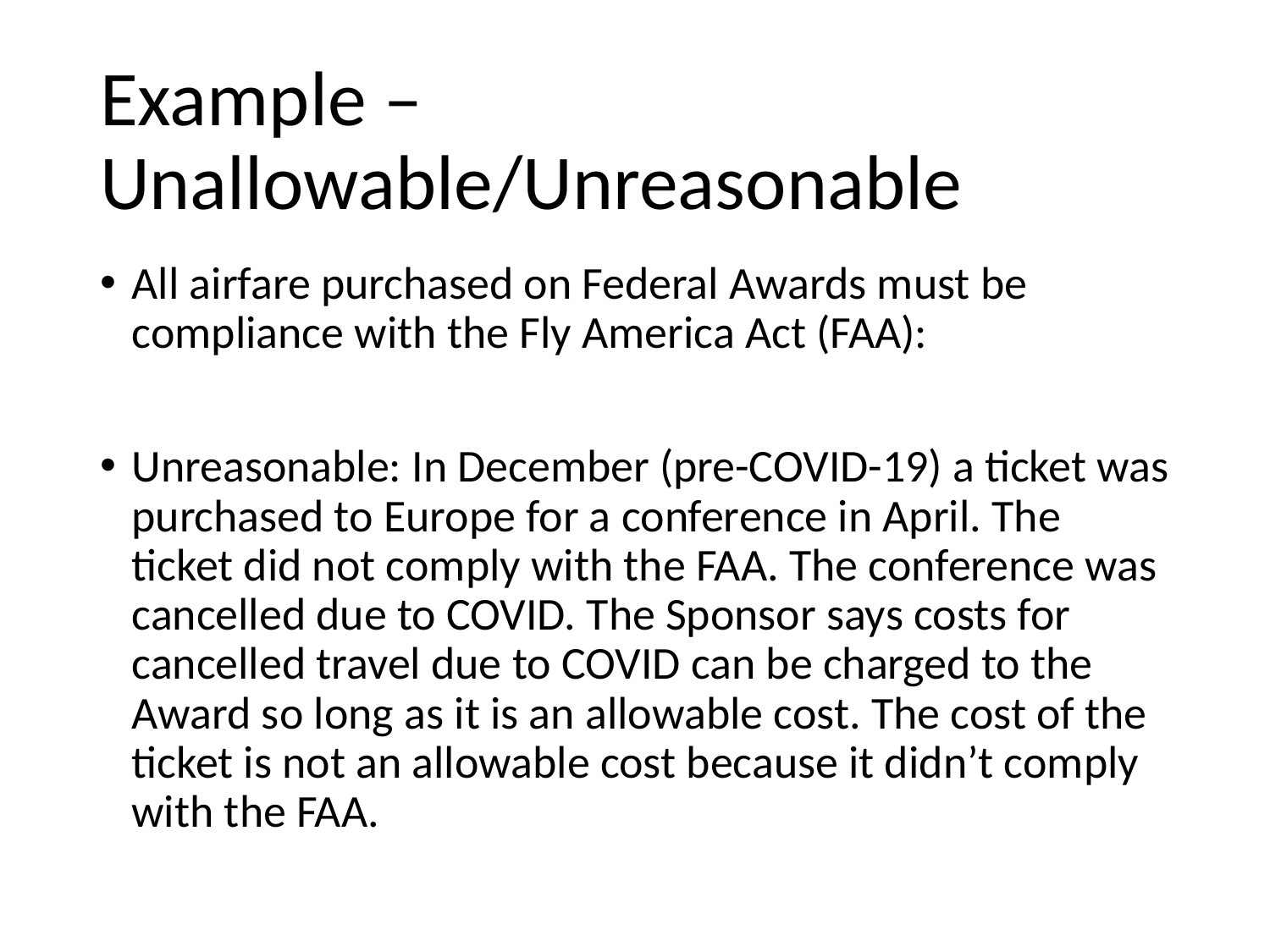

# Example – Unallowable/Unreasonable
All airfare purchased on Federal Awards must be compliance with the Fly America Act (FAA):

Unreasonable: In December (pre-COVID-19) a ticket was purchased to Europe for a conference in April. The ticket did not comply with the FAA. The conference was cancelled due to COVID. The Sponsor says costs for cancelled travel due to COVID can be charged to the Award so long as it is an allowable cost. The cost of the ticket is not an allowable cost because it didn’t comply with the FAA.